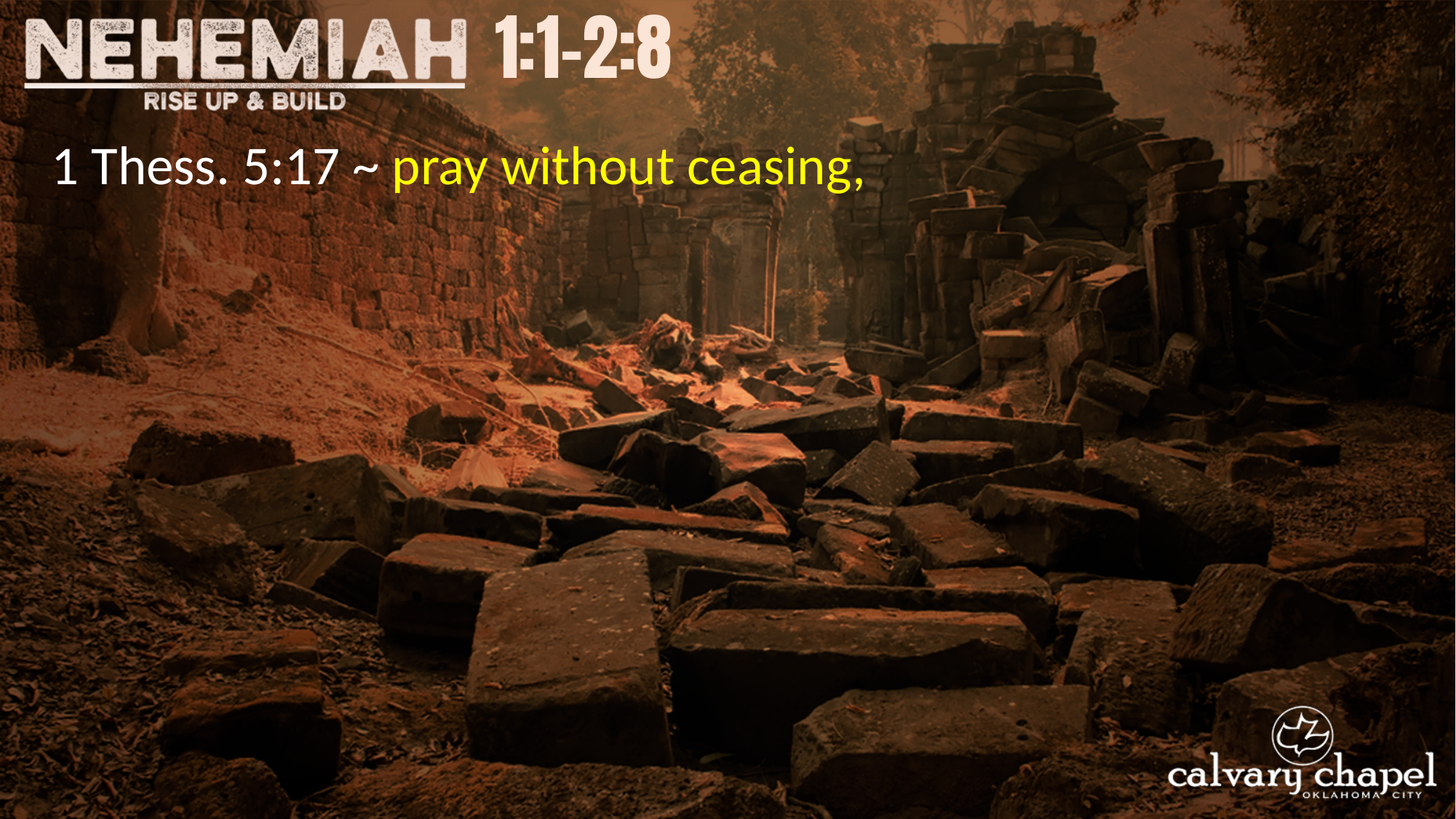

1:1-2:8
1 Thess. 5:17 ~ pray without ceasing,